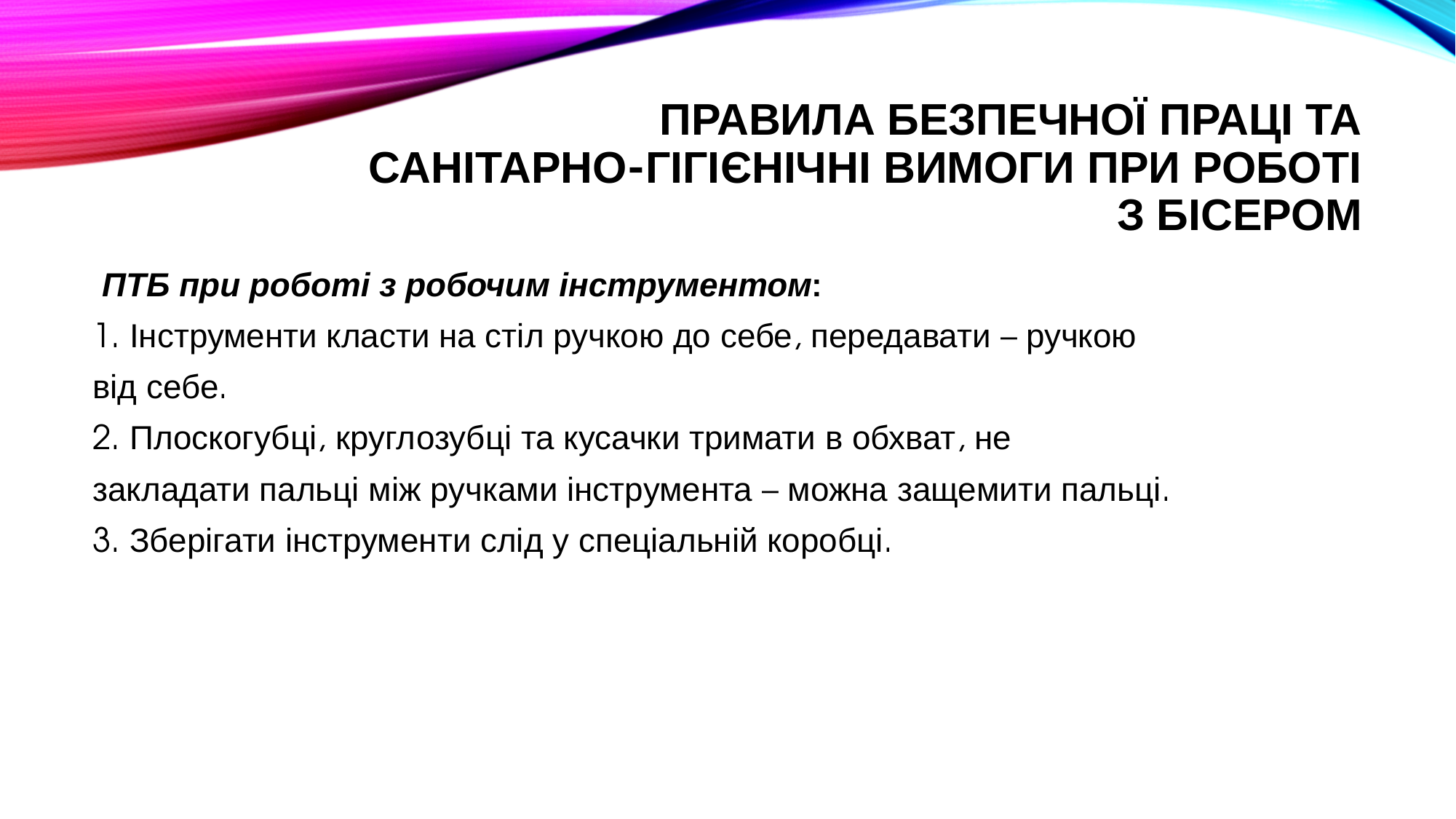

# Правила безпечної праці та санітарно-гігієнічні вимоги при роботі з бісером
 ПТБ при роботі з робочим інструментом:
1. Інструменти класти на стіл ручкою до себе, передавати – ручкою
від себе.
2. Плоскогубці, круглозубці та кусачки тримати в обхват, не
закладати пальці між ручками інструмента – можна защемити пальці.
3. Зберігати інструменти слід у спеціальній коробці.